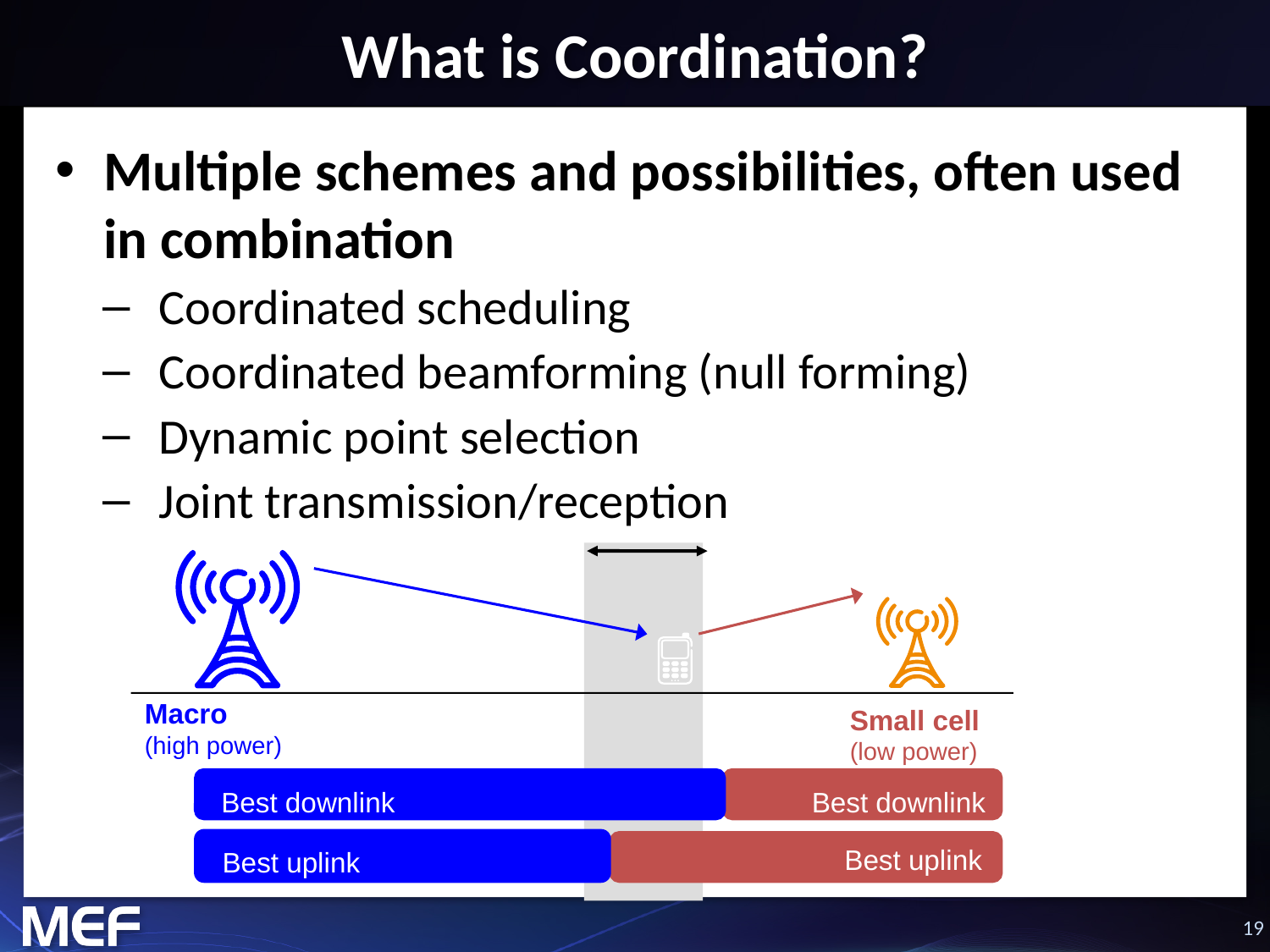

# What is Coordination?
Multiple schemes and possibilities, often used in combination
Coordinated scheduling
Coordinated beamforming (null forming)
Dynamic point selection
Joint transmission/reception

Macro
(high power)

Small cell
(low power)

Best downlink
Best downlink

Best uplink
Best uplink